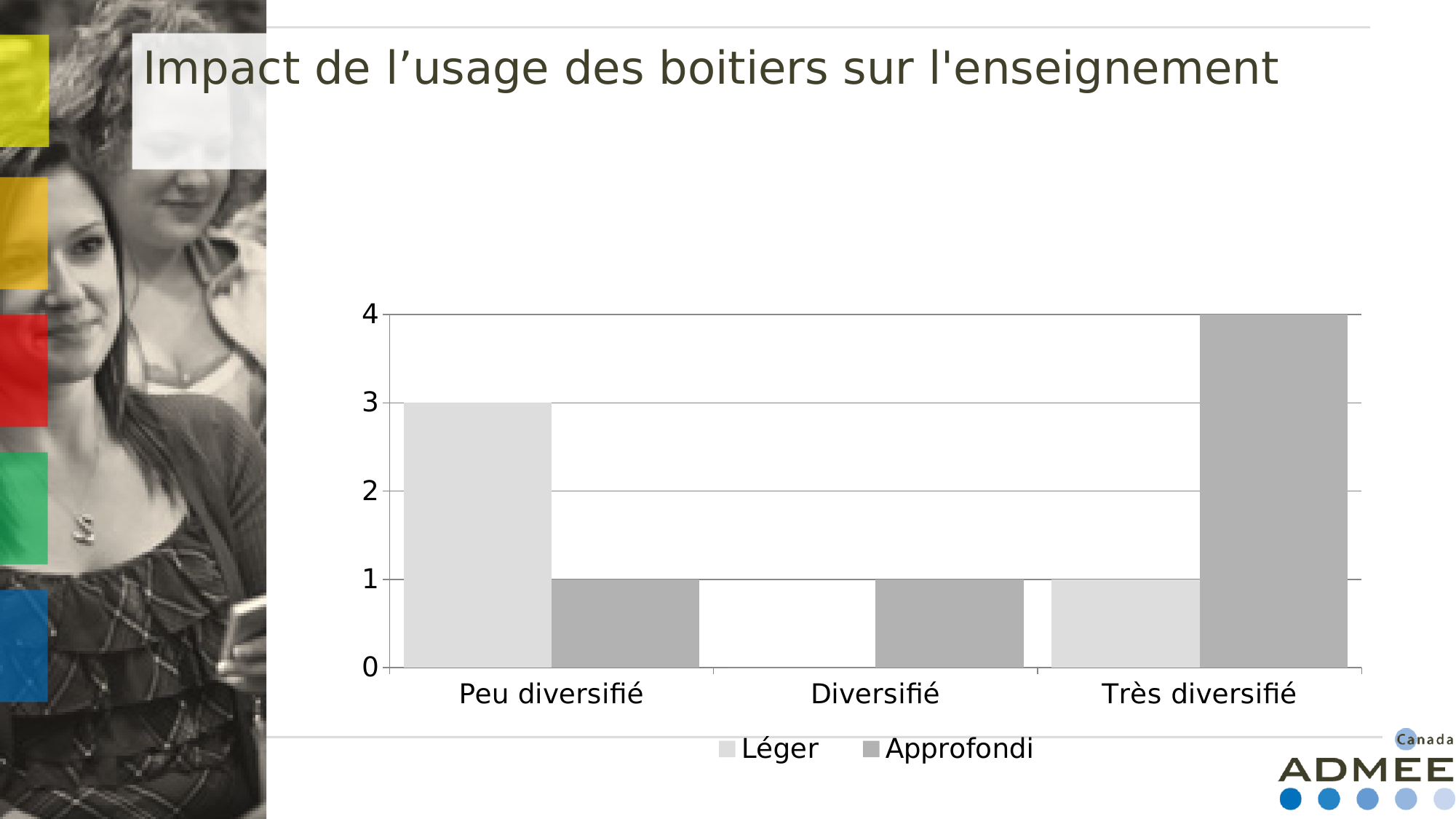

# Impact de l’usage des boitiers sur l'enseignement

### Chart

| Category | Léger | Approfondi |
|---|---|---|
| Peu diversifié | 3.0 | 1.0 |
| Diversifié | 0.0 | 1.0 |
| Très diversifié | 1.0 | 4.0 |